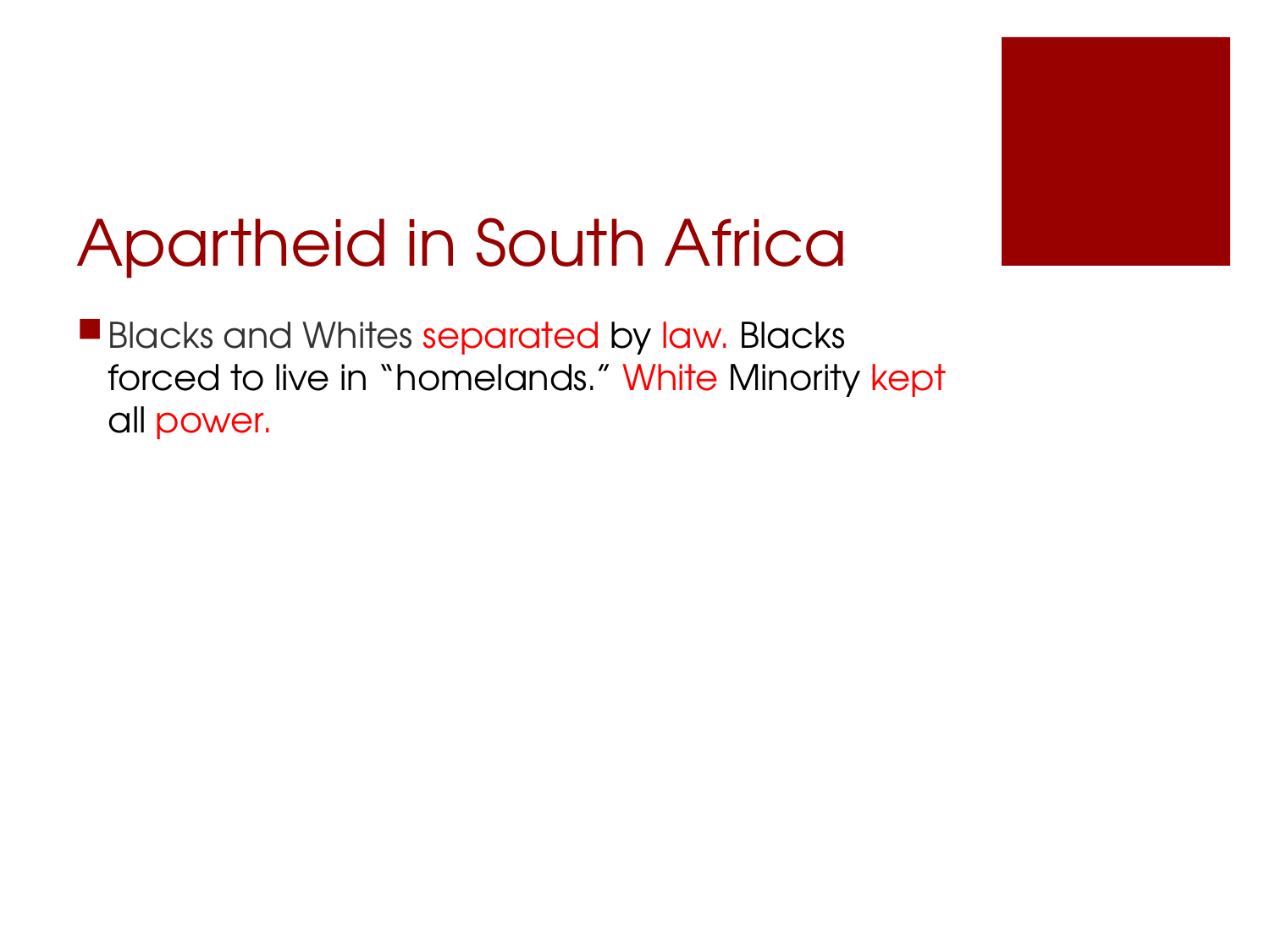

# Apartheid in South Africa
Blacks and Whites separated by law. Blacks forced to live in “homelands.” White Minority kept all power.